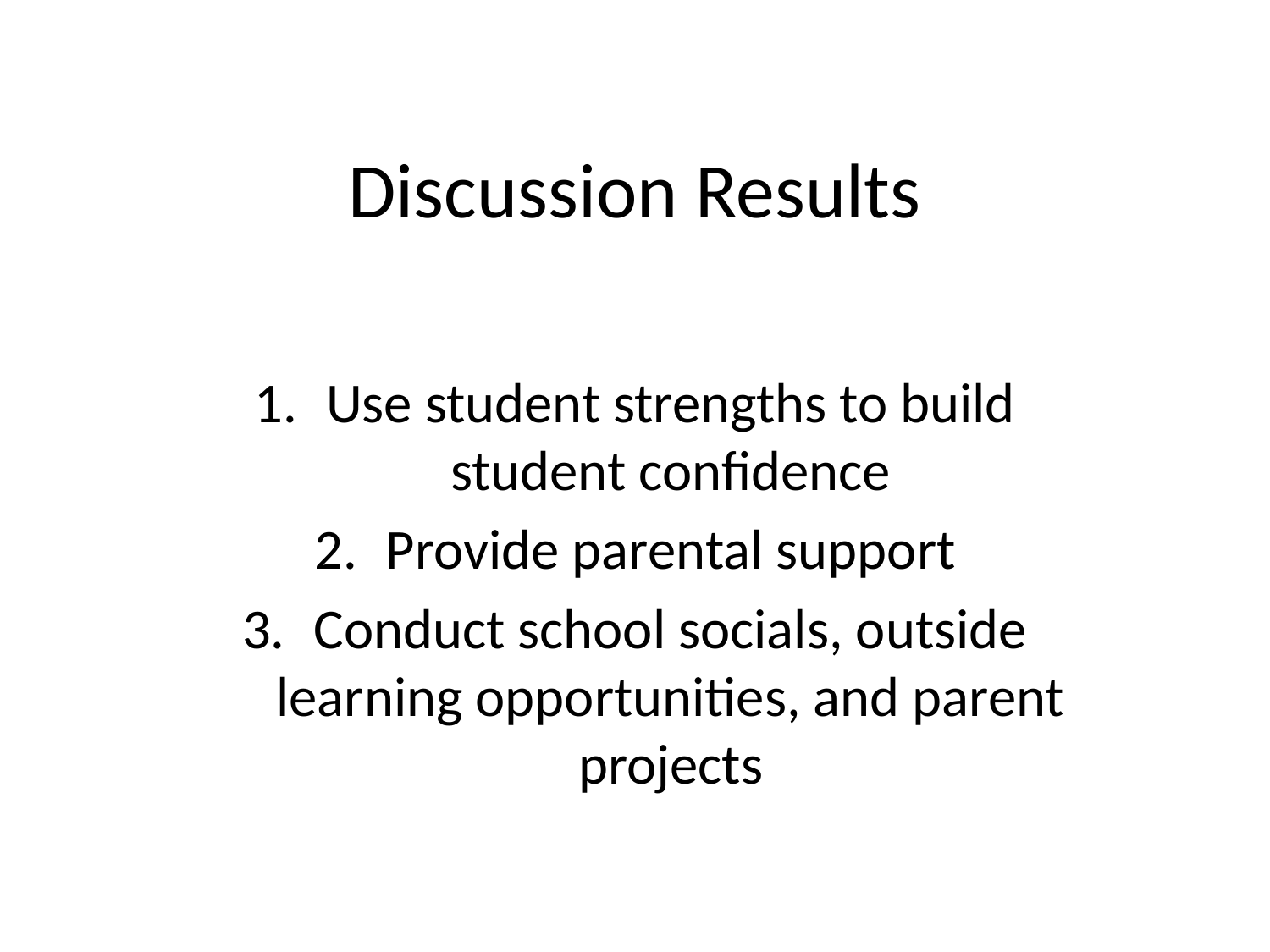

# Discussion Results
Use student strengths to build student confidence
Provide parental support
Conduct school socials, outside learning opportunities, and parent projects